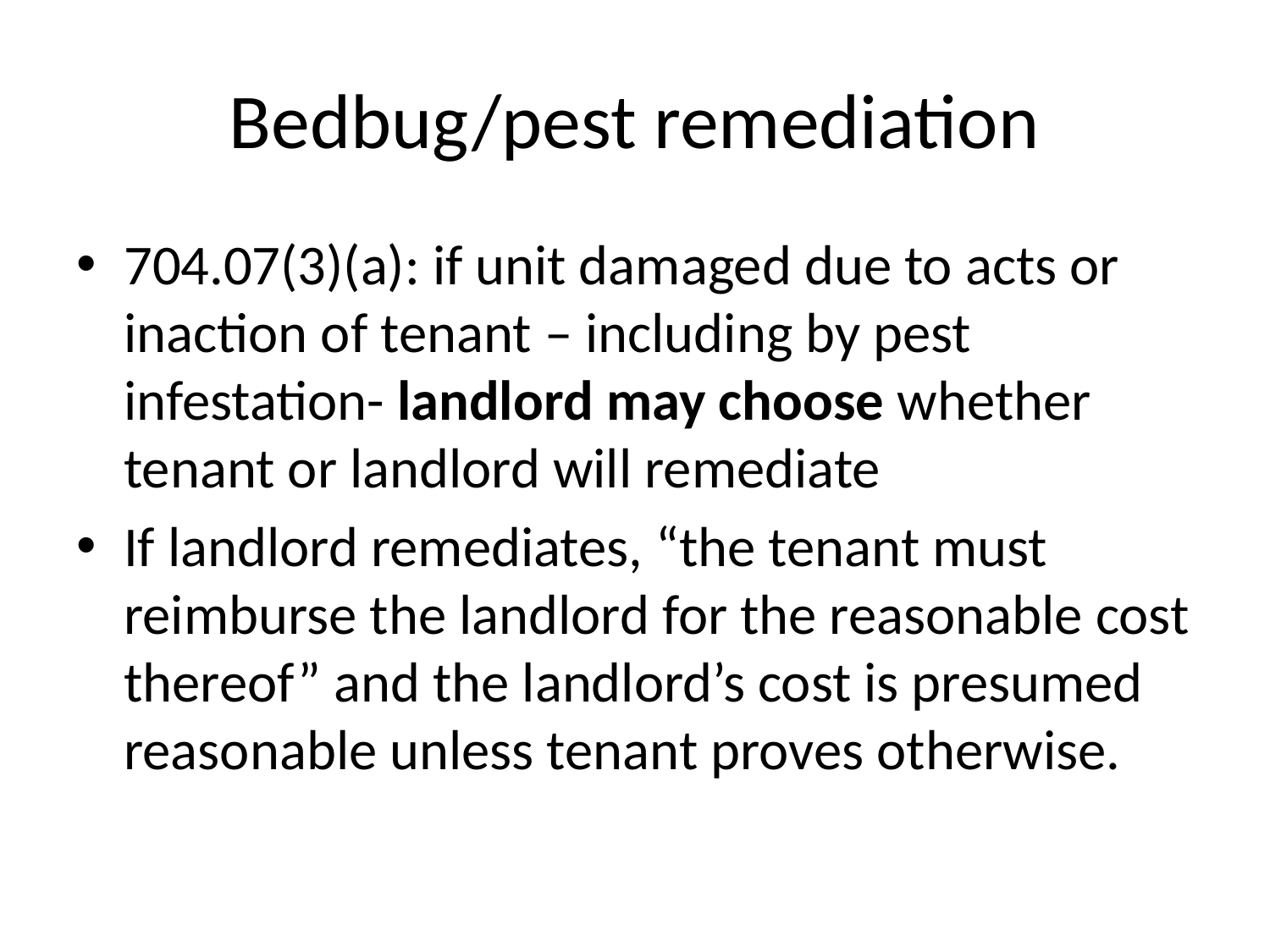

# Bedbug/pest remediation
704.07(3)(a): if unit damaged due to acts or inaction of tenant – including by pest infestation- landlord may choose whether tenant or landlord will remediate
If landlord remediates, “the tenant must reimburse the landlord for the reasonable cost thereof” and the landlord’s cost is presumed reasonable unless tenant proves otherwise.